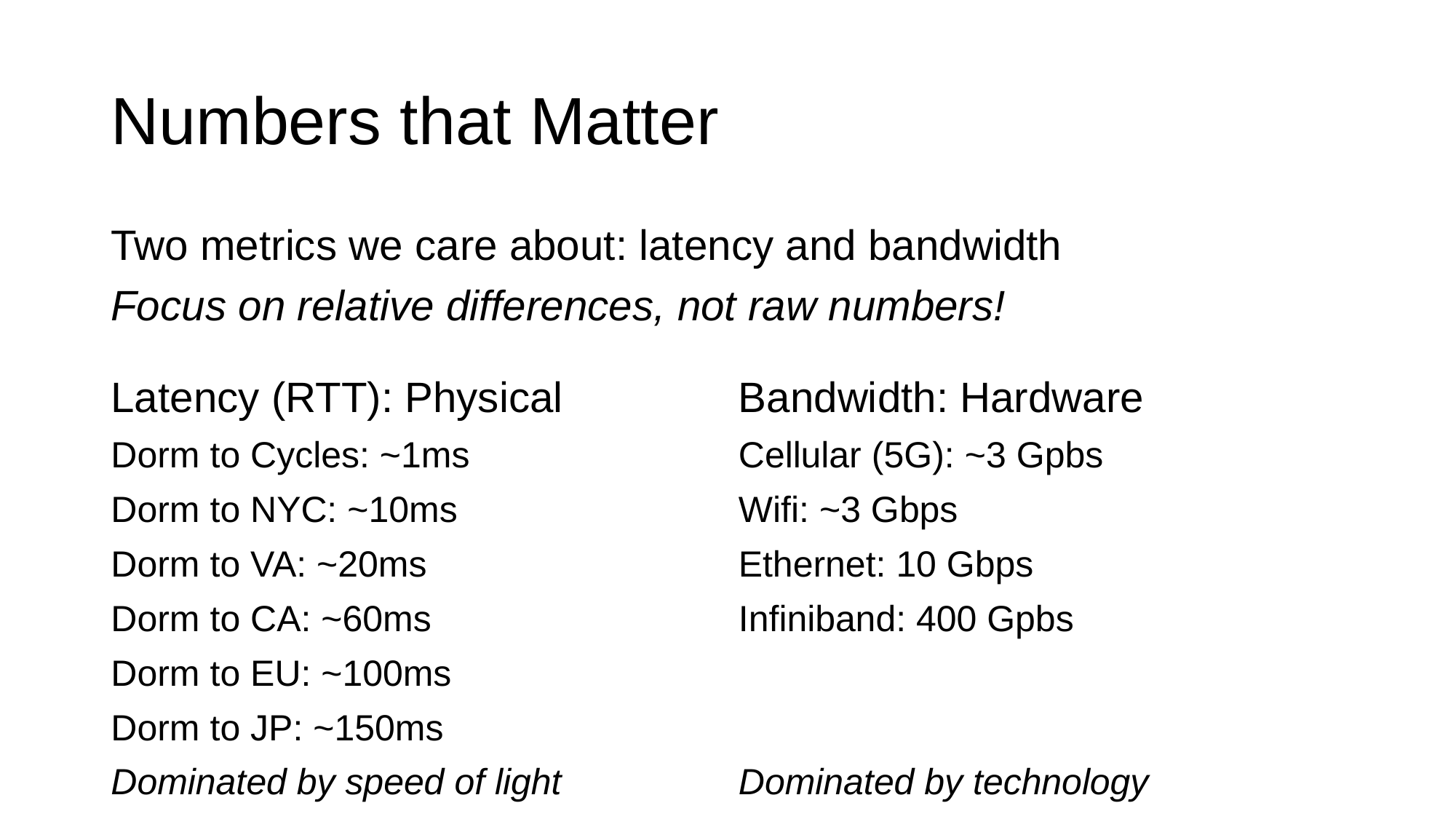

# Numbers that Matter
Two metrics we care about: latency and bandwidth
Focus on relative differences, not raw numbers!
Latency (RTT): Physical
Dorm to Cycles: ~1ms
Dorm to NYC: ~10ms
Dorm to VA: ~20ms
Dorm to CA: ~60ms
Dorm to EU: ~100ms
Dorm to JP: ~150ms
Dominated by speed of light
Bandwidth: Hardware
Cellular (5G): ~3 Gpbs
Wifi: ~3 Gbps
Ethernet: 10 Gbps
Infiniband: 400 Gpbs

Dominated by technology